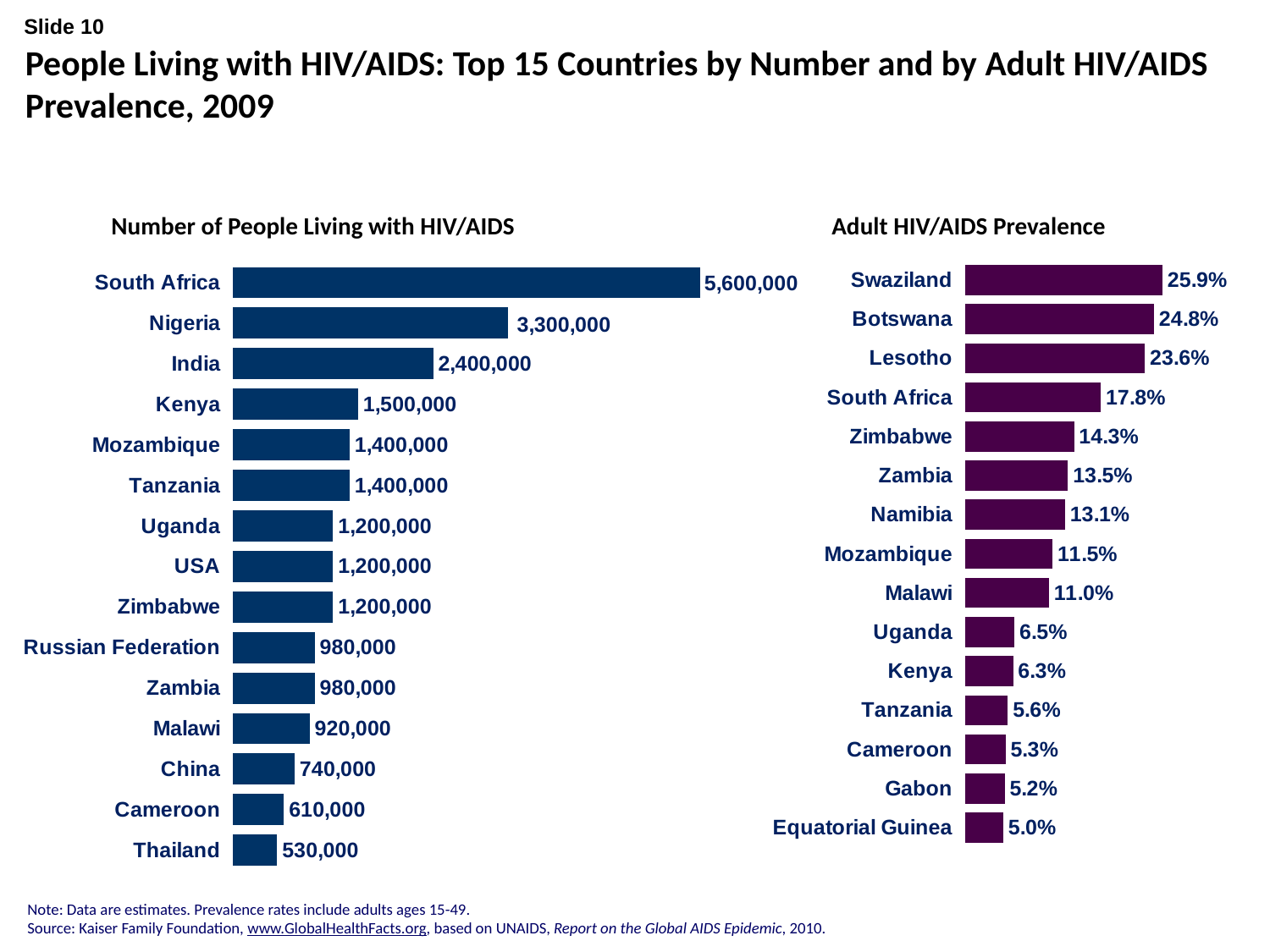

Slide 10

People Living with HIV/AIDS: Top 15 Countries by Number and by Adult HIV/AIDS Prevalence, 2009
Number of People Living with HIV/AIDS
Adult HIV/AIDS Prevalence

### Chart

| Category | data |
|---|---|
| South Africa | 5600000.0 |
| Nigeria | 3300000.0 |
| India | 2400000.0 |
| Kenya | 1500000.0 |
| Mozambique | 1400000.0 |
| Tanzania | 1400000.0 |
| Uganda | 1200000.0 |
| USA | 1200000.0 |
| Zimbabwe | 1200000.0 |
| Russian Federation | 980000.0 |
| Zambia | 980000.0 |
| Malawi | 920000.0 |
| China | 740000.0 |
| Cameroon | 610000.0 |
| Thailand | 530000.0 |

### Chart

| Category | data |
|---|---|
| Swaziland | 0.259 |
| Botswana | 0.248 |
| Lesotho | 0.236 |
| South Africa | 0.178 |
| Zimbabwe | 0.143 |
| Zambia | 0.135 |
| Namibia | 0.131 |
| Mozambique | 0.115 |
| Malawi | 0.11 |
| Uganda | 0.065 |
| Kenya | 0.063 |
| Tanzania | 0.056 |
| Cameroon | 0.053 |
| Gabon | 0.052 |
| Equatorial Guinea | 0.05 |
Note: Data are estimates. Prevalence rates include adults ages 15-49.
Source: Kaiser Family Foundation, www.GlobalHealthFacts.org, based on UNAIDS, Report on the Global AIDS Epidemic, 2010.